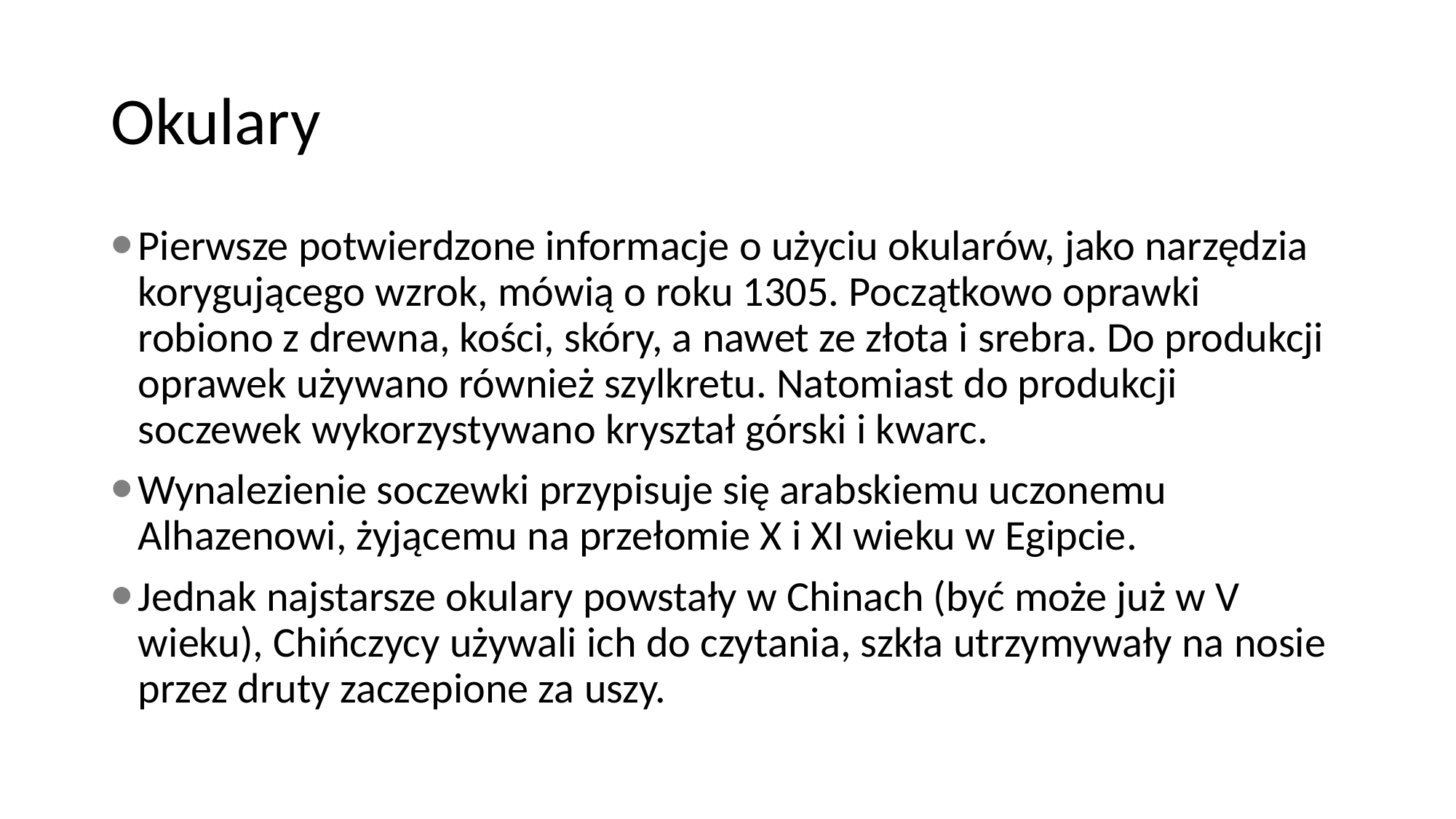

# Okulary
Pierwsze potwierdzone informacje o użyciu okularów, jako narzędzia korygującego wzrok, mówią o roku 1305. Początkowo oprawki robiono z drewna, kości, skóry, a nawet ze złota i srebra. Do produkcji oprawek używano również szylkretu. Natomiast do produkcji soczewek wykorzystywano kryształ górski i kwarc.
Wynalezienie soczewki przypisuje się arabskiemu uczonemu Alhazenowi, żyjącemu na przełomie X i XI wieku w Egipcie.
Jednak najstarsze okulary powstały w Chinach (być może już w V wieku), Chińczycy używali ich do czytania, szkła utrzymywały na nosie przez druty zaczepione za uszy.